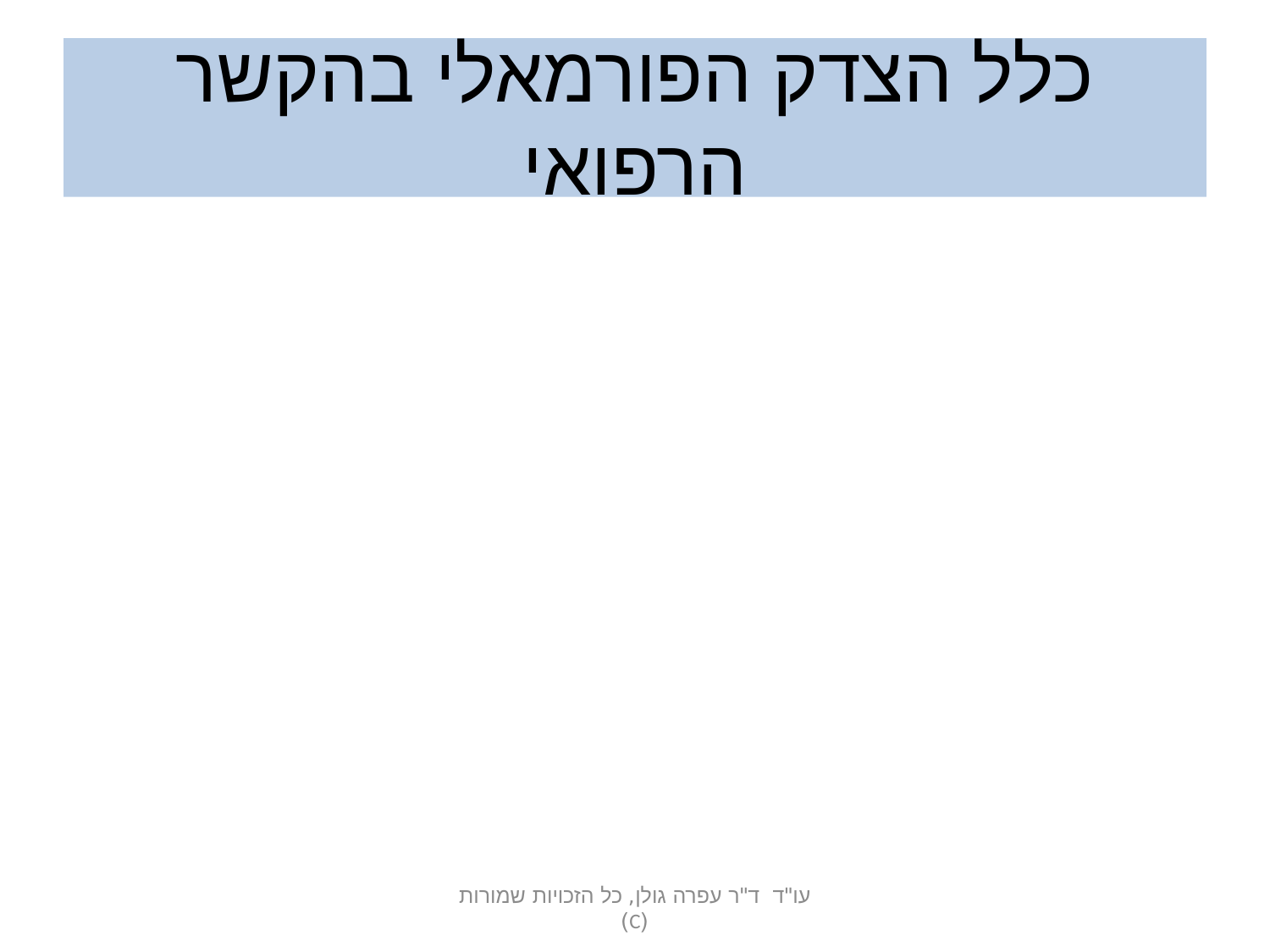

# כלל הצדק הפורמאלי בהקשר הרפואי

### Chart

| Category |
|---|
עו"ד  ד"ר עפרה גולן, כל הזכויות שמורות (C)